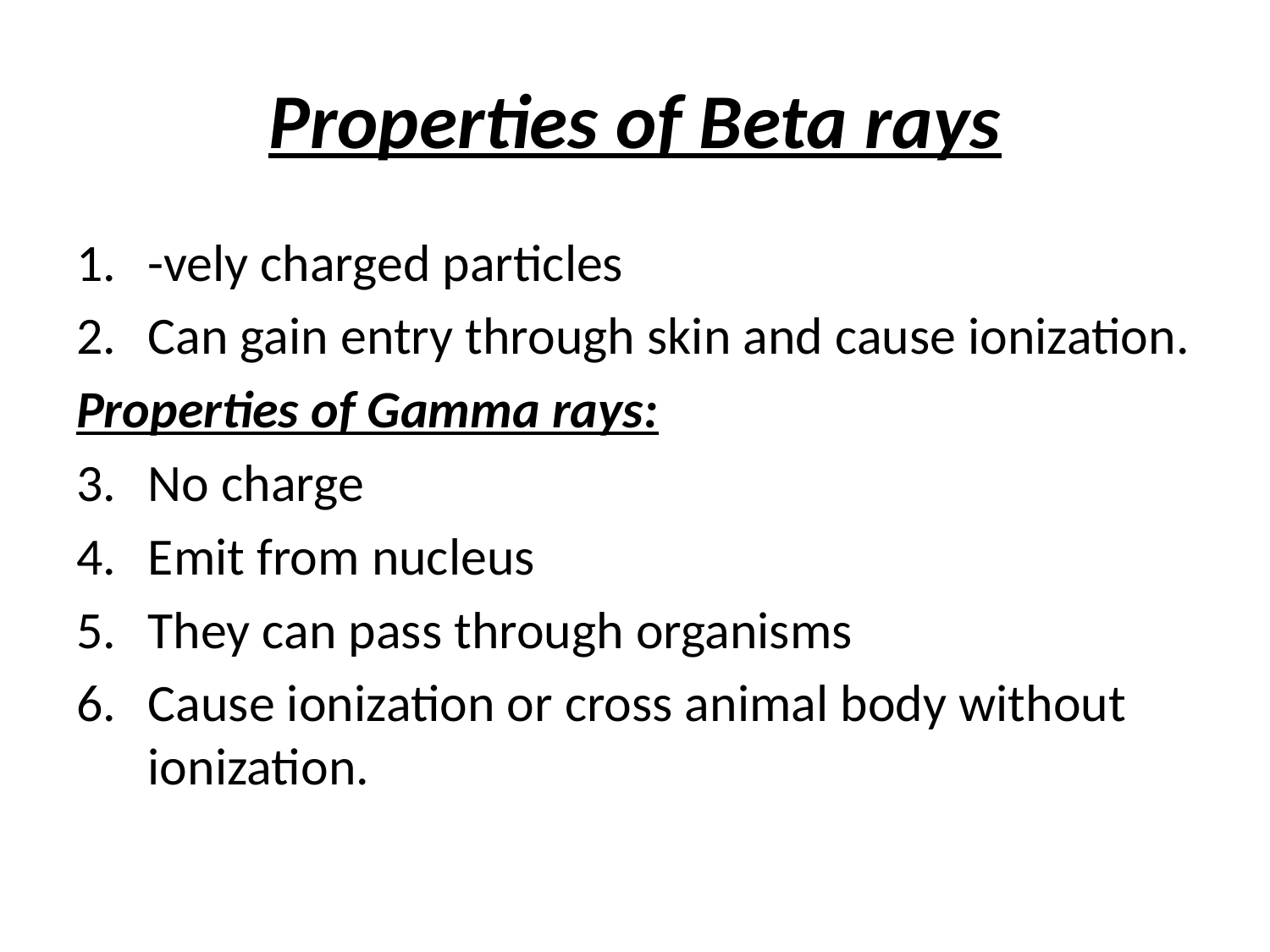

# Properties of Beta rays
-vely charged particles
Can gain entry through skin and cause ionization.
Properties of Gamma rays:
No charge
Emit from nucleus
They can pass through organisms
Cause ionization or cross animal body without ionization.